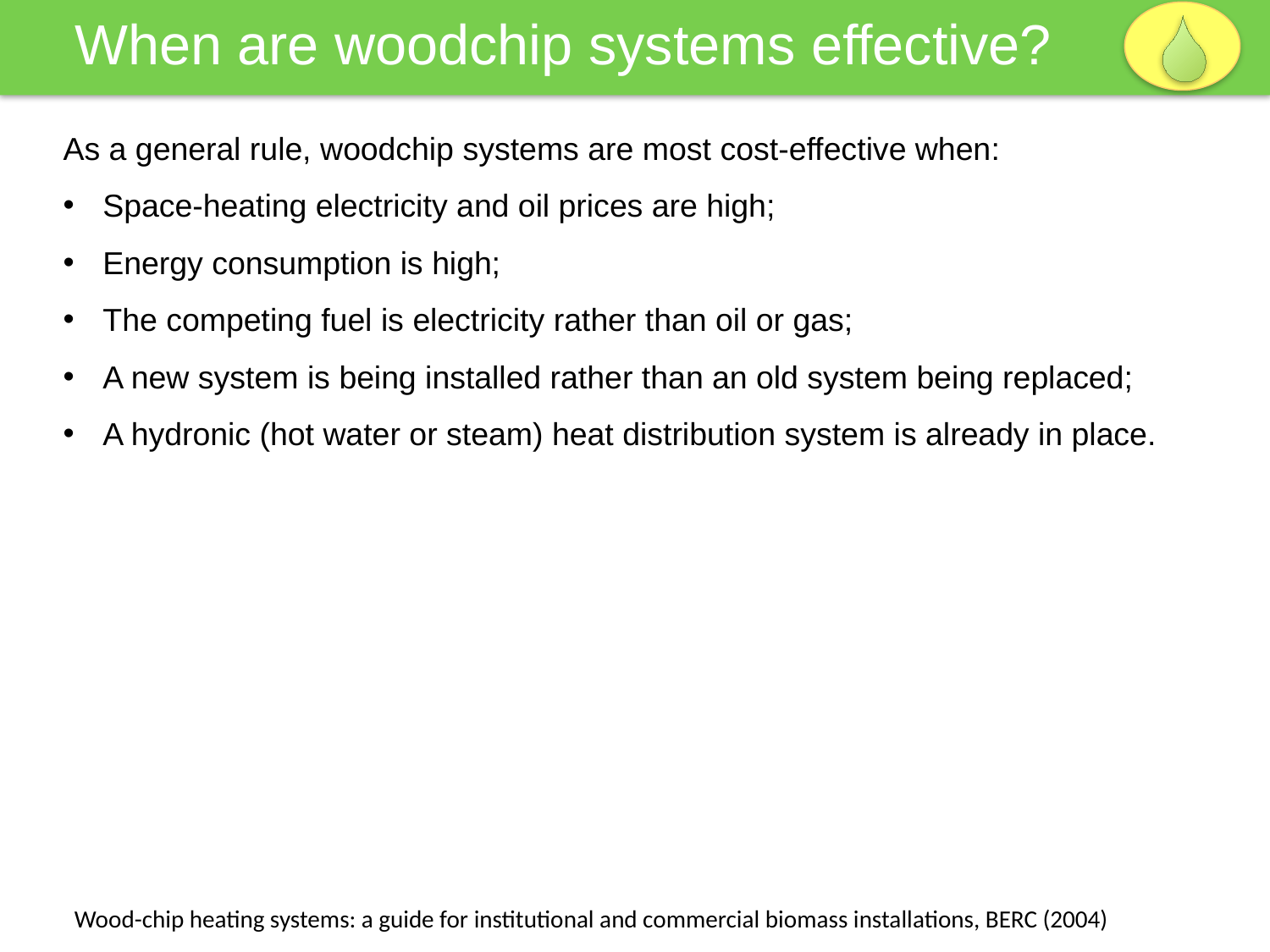

When are woodchip systems effective?
As a general rule, woodchip systems are most cost-effective when:
Space-heating electricity and oil prices are high;
Energy consumption is high;
The competing fuel is electricity rather than oil or gas;
A new system is being installed rather than an old system being replaced;
A hydronic (hot water or steam) heat distribution system is already in place.
Wood-chip heating systems: a guide for institutional and commercial biomass installations, BERC (2004)